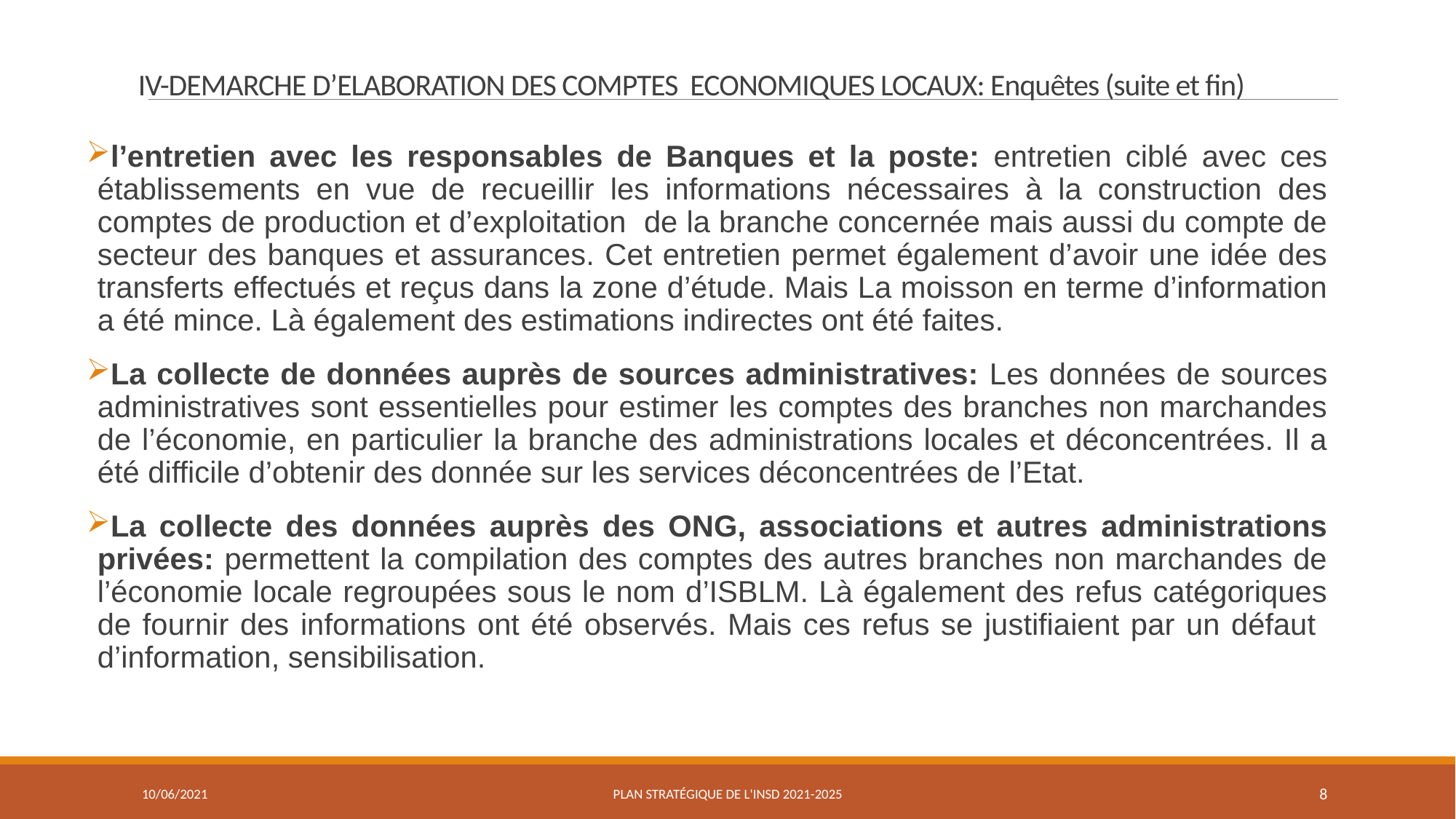

# IV-DEMARCHE D’ELABORATION DES COMPTES  ECONOMIQUES LOCAUX: Enquêtes (suite et fin)
l’entretien avec les responsables de Banques et la poste: entretien ciblé avec ces établissements en vue de recueillir les informations nécessaires à la construction des comptes de production et d’exploitation  de la branche concernée mais aussi du compte de secteur des banques et assurances. Cet entretien permet également d’avoir une idée des transferts effectués et reçus dans la zone d’étude. Mais La moisson en terme d’information a été mince. Là également des estimations indirectes ont été faites.
La collecte de données auprès de sources administratives: Les données de sources administratives sont essentielles pour estimer les comptes des branches non marchandes de l’économie, en particulier la branche des administrations locales et déconcentrées. Il a été difficile d’obtenir des donnée sur les services déconcentrées de l’Etat.
La collecte des données auprès des ONG, associations et autres administrations privées: permettent la compilation des comptes des autres branches non marchandes de l’économie locale regroupées sous le nom d’ISBLM. Là également des refus catégoriques de fournir des informations ont été observés. Mais ces refus se justifiaient par un défaut  d’information, sensibilisation.

10/06/2021
Plan stratégique de l'INSD 2021-2025
8